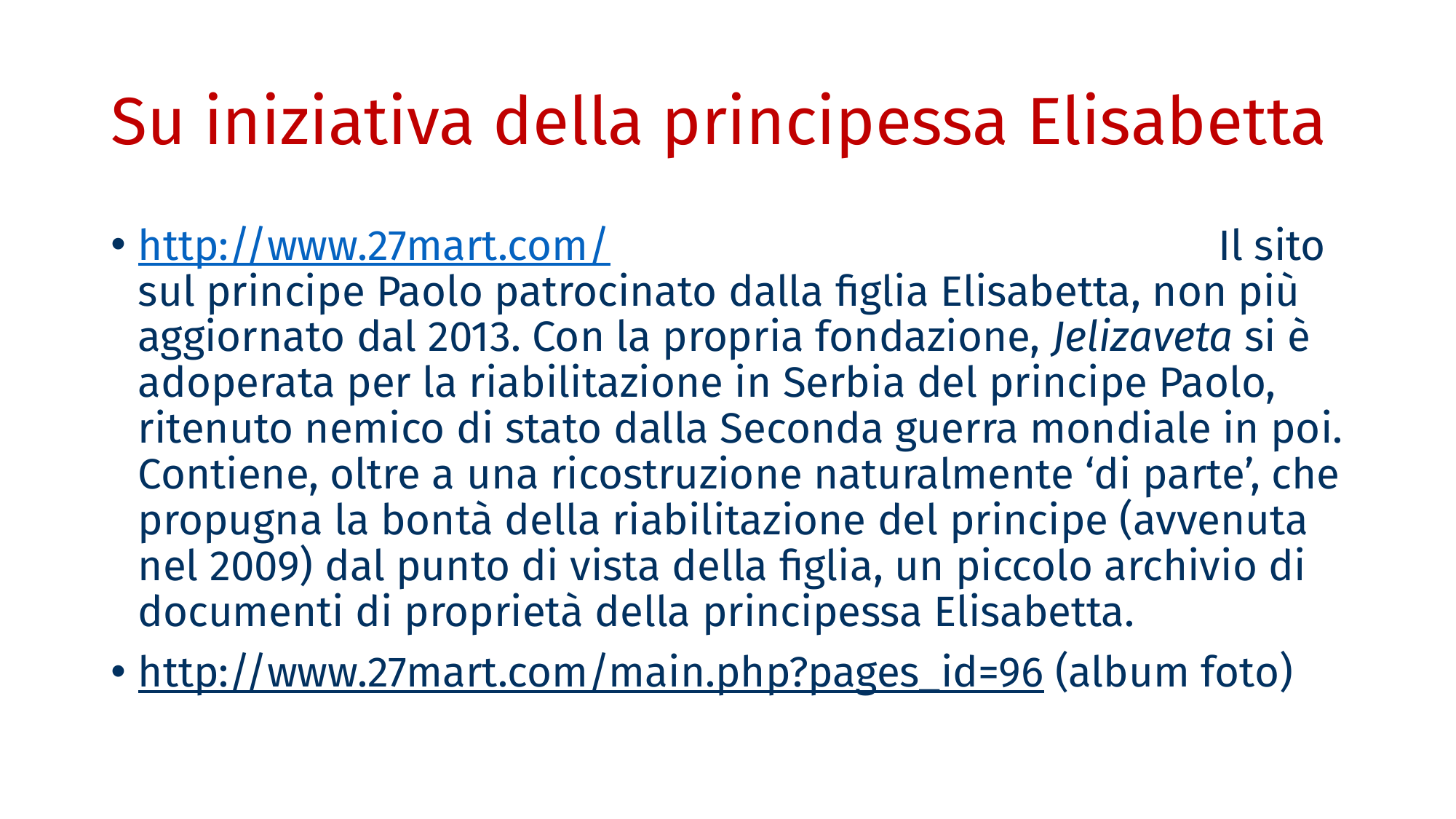

# Su iniziativa della principessa Elisabetta
http://www.27mart.com/                                                      Il sito sul principe Paolo patrocinato dalla figlia Elisabetta, non più aggiornato dal 2013. Con la propria fondazione, Jelizaveta si è adoperata per la riabilitazione in Serbia del principe Paolo, ritenuto nemico di stato dalla Seconda guerra mondiale in poi. Contiene, oltre a una ricostruzione naturalmente ‘di parte’, che propugna la bontà della riabilitazione del principe (avvenuta nel 2009) dal punto di vista della figlia, un piccolo archivio di documenti di proprietà della principessa Elisabetta.
http://www.27mart.com/main.php?pages_id=96 (album foto)